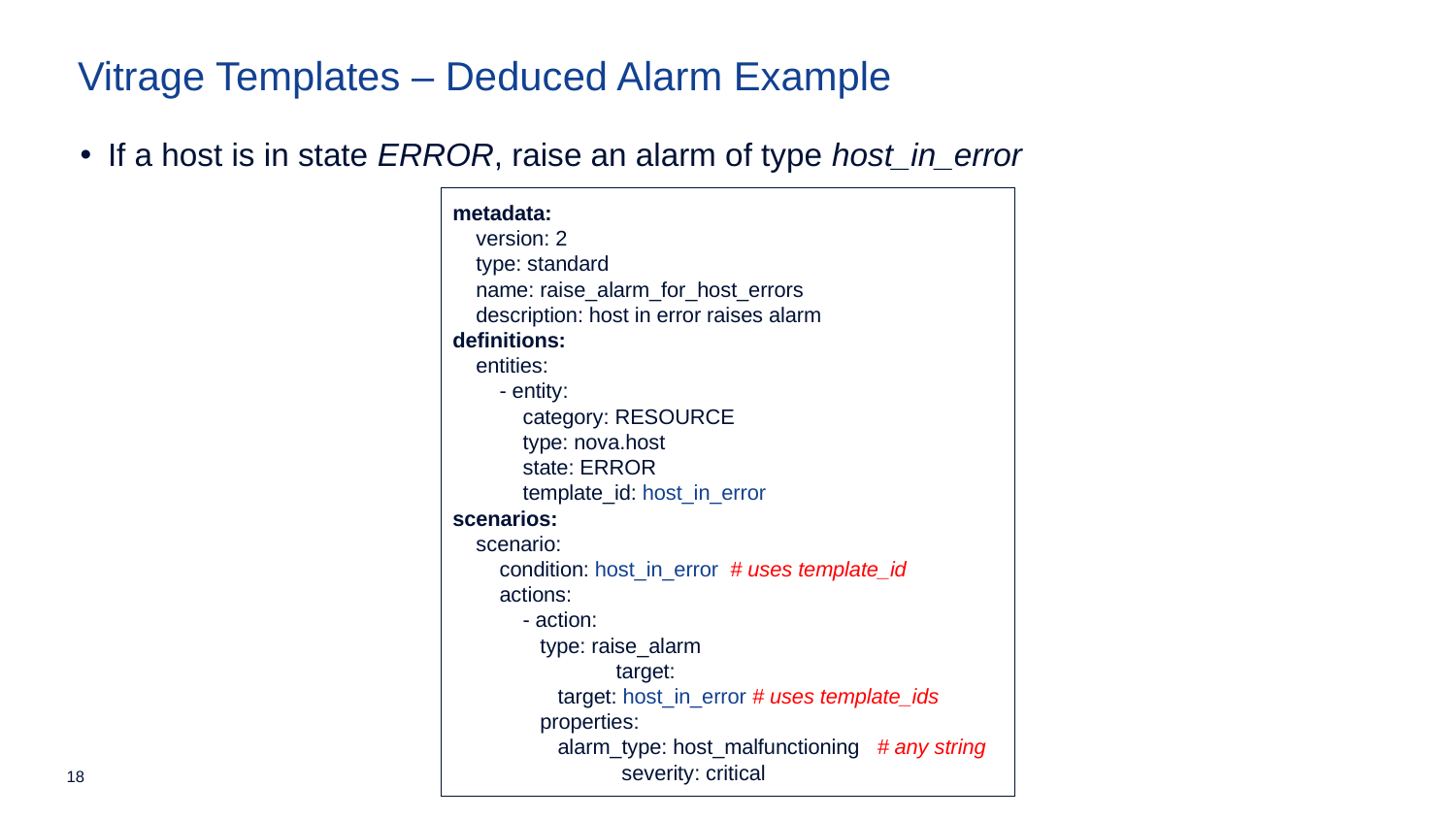

# Vitrage Templates – Deduced Alarm Example
If a host is in state ERROR, raise an alarm of type host_in_error
metadata:
    version: 2
    type: standard
    name: raise_alarm_for_host_errors
    description: host in error raises alarm
definitions:
    entities:
        - entity:
            category: RESOURCE
            type: nova.host
            state: ERROR
            template_id: host_in_error
scenarios:
    scenario:
        condition: host_in_error  # uses template_id
        actions:
            - action:
               type: raise_alarm
	   target:
                  target: host_in_error # uses template_ids
               properties:
                  alarm_type: host_malfunctioning   # any string
	    severity: critical